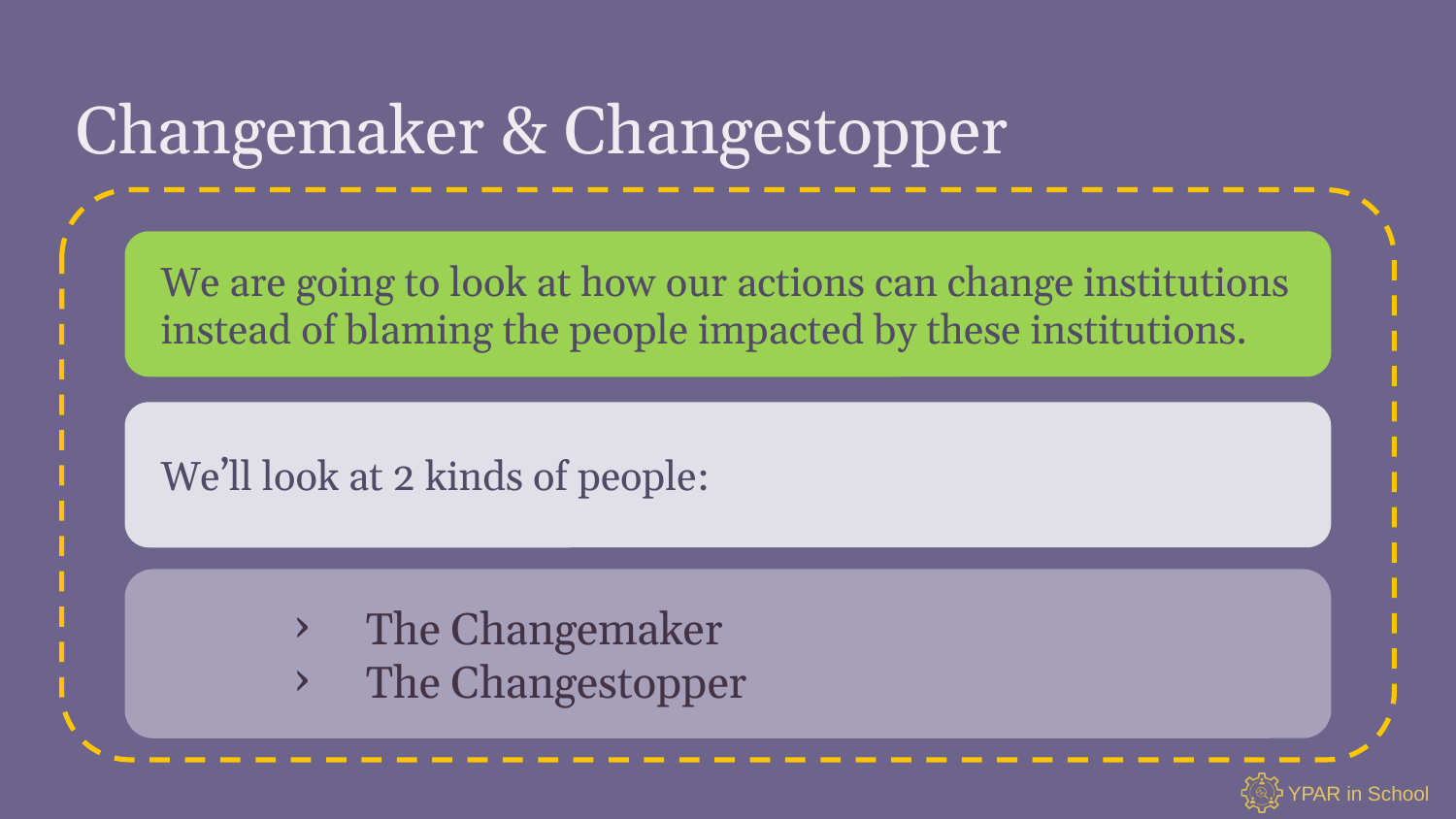

# Changemaker & Changestopper

We are going to look at how our actions can change institutions instead of blaming the people impacted by these institutions.
We’ll look at 2 kinds of people:
The Changemaker
The Changestopper